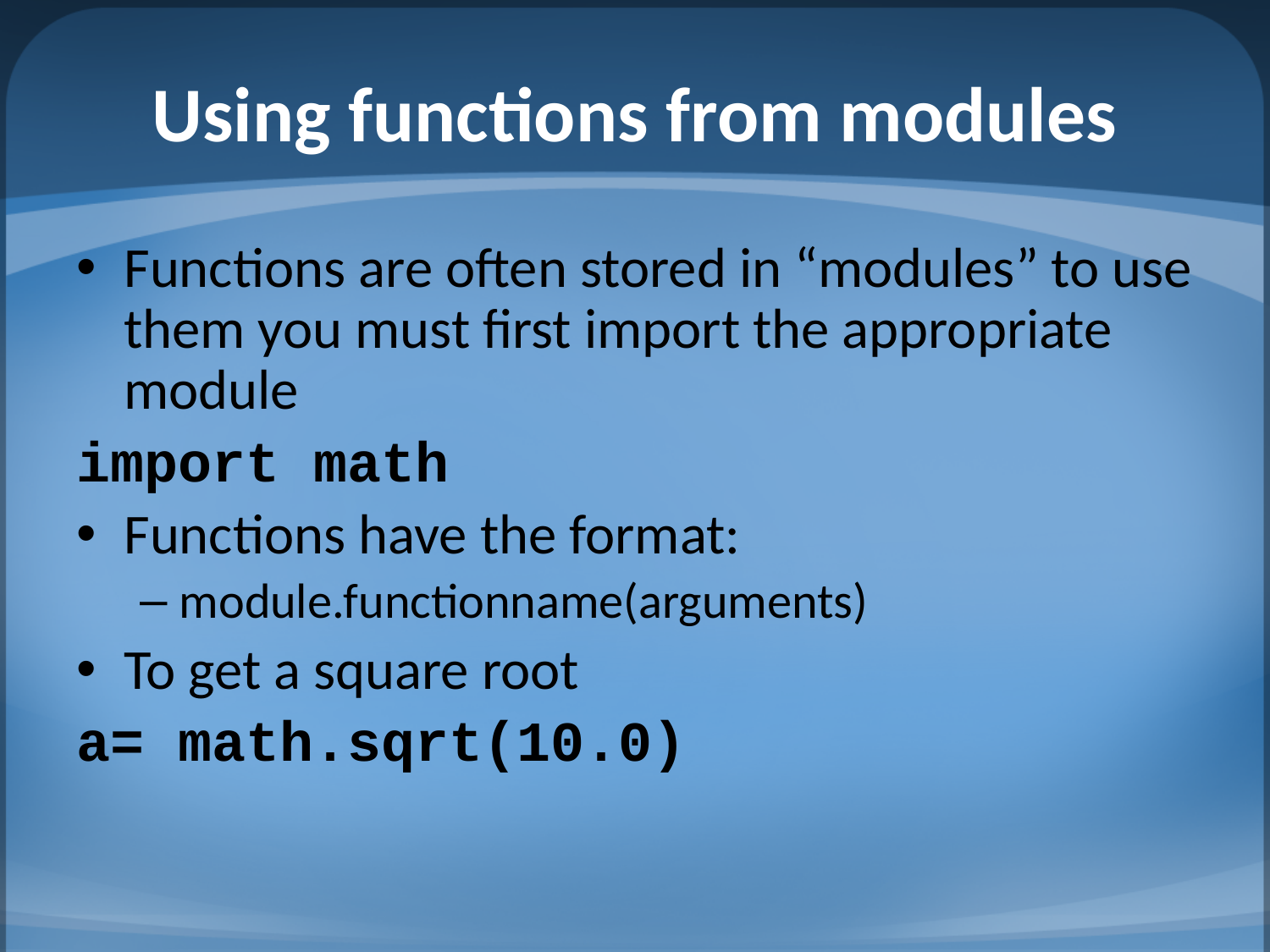

# Using functions from modules
Functions are often stored in “modules” to use them you must first import the appropriate module
import math
Functions have the format:
module.functionname(arguments)
To get a square root
a= math.sqrt(10.0)